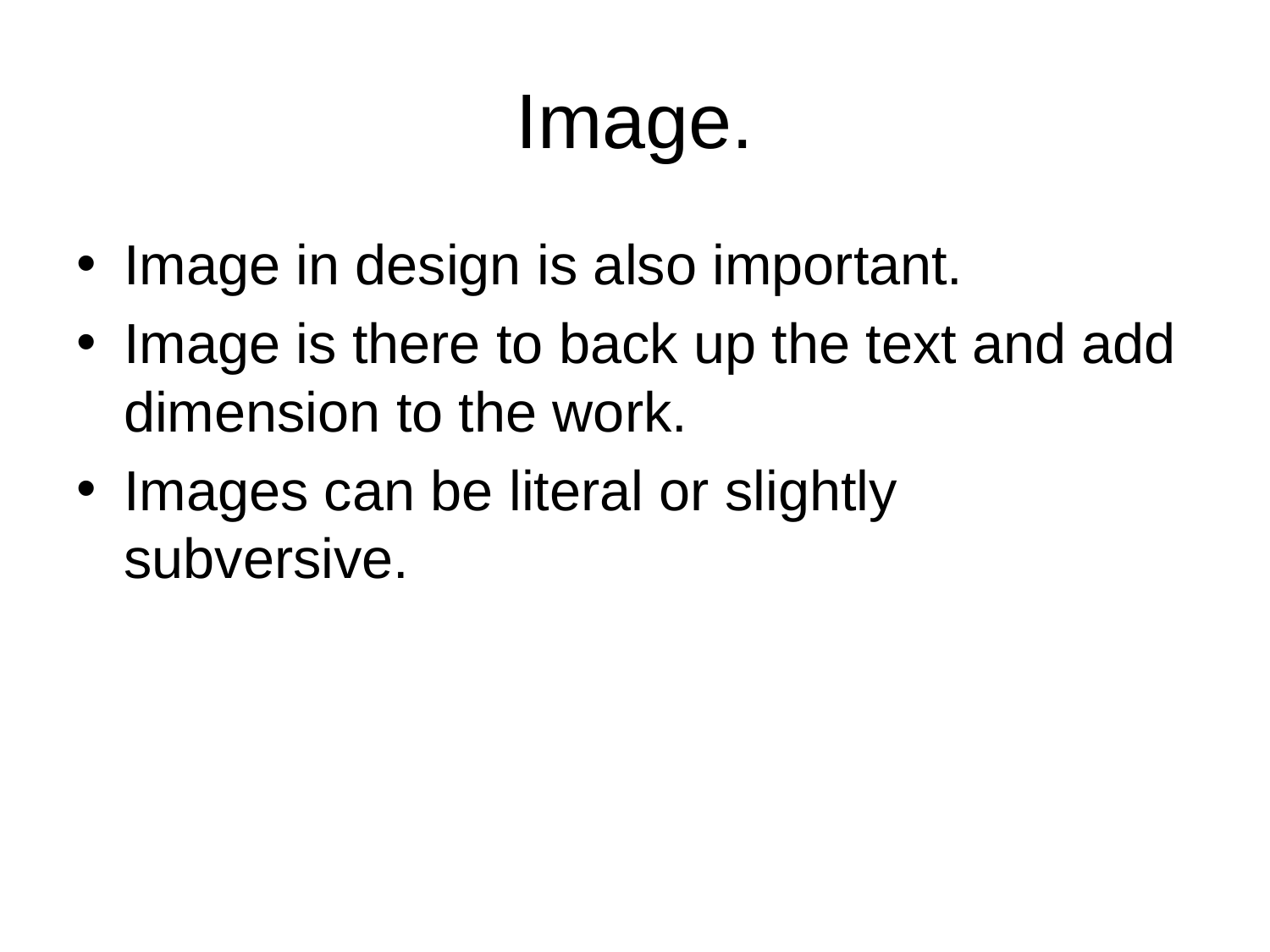

# Image.
Image in design is also important.
Image is there to back up the text and add dimension to the work.
Images can be literal or slightly subversive.